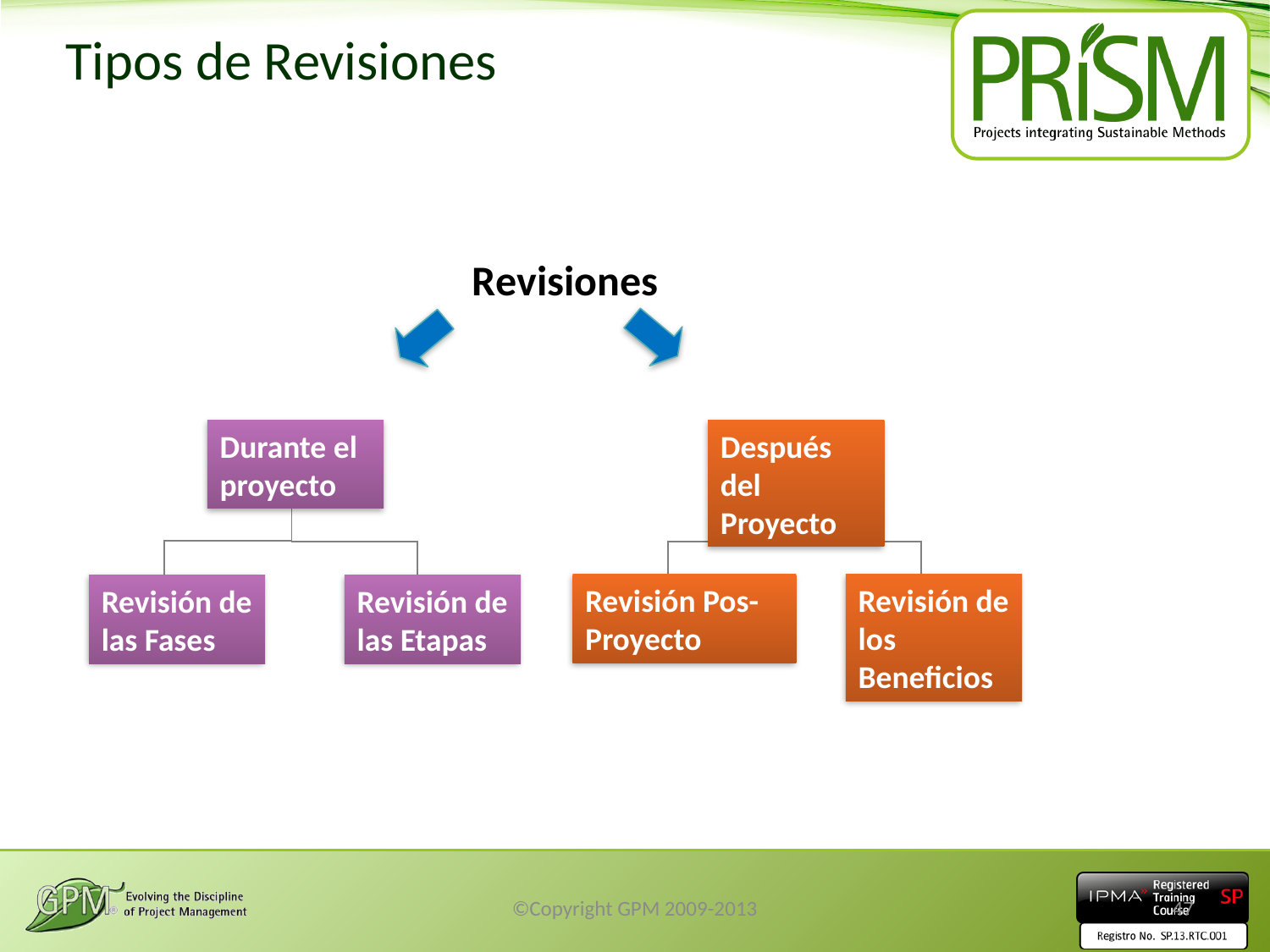

# Tipos de Revisiones
Revisiones

Durante el proyecto
Después del Proyecto

Revisión Pos-Proyecto
Revisión de los Beneficios
Revisión de las Fases
Revisión de las Etapas

©Copyright GPM 2009-2013
47